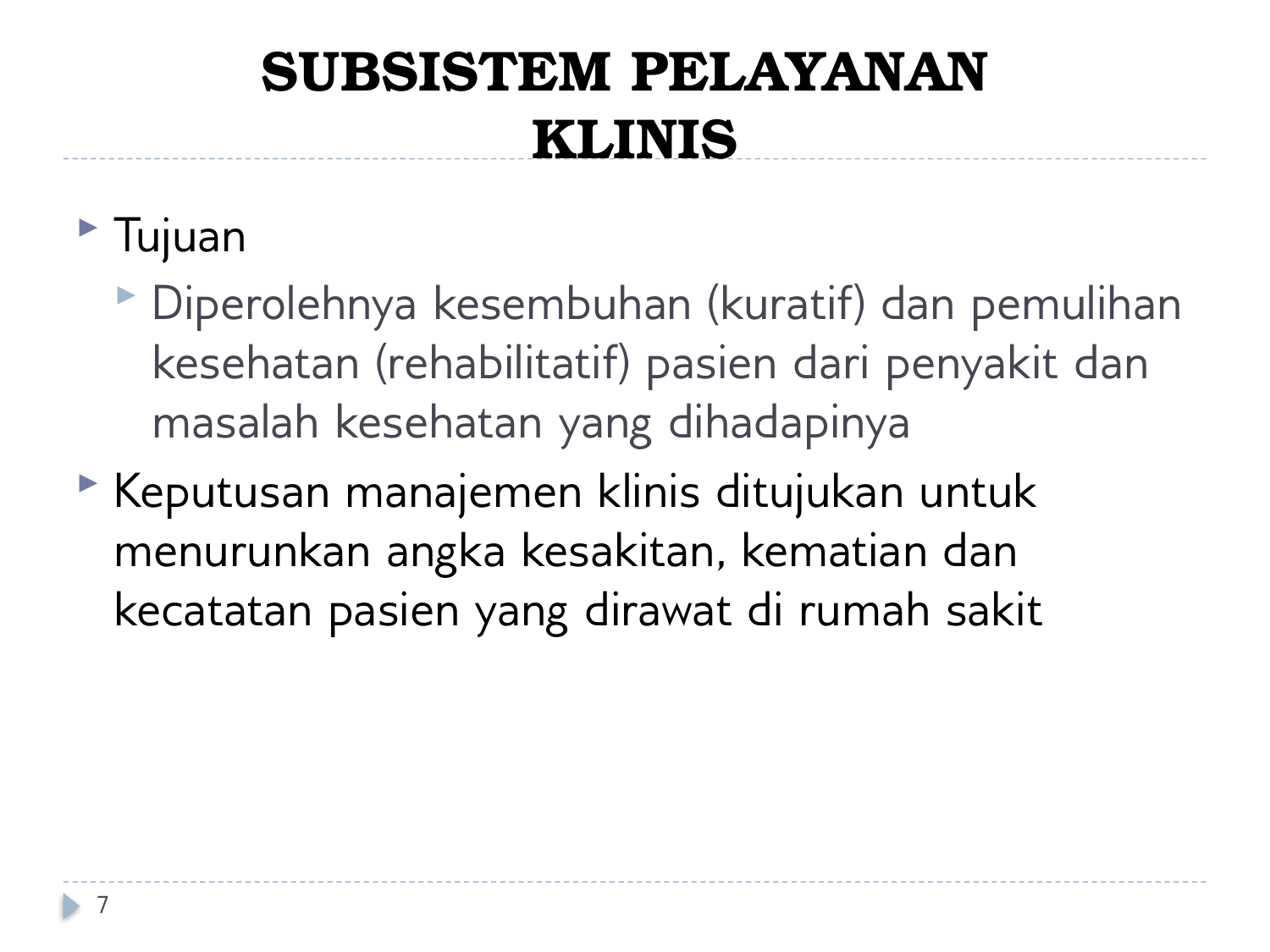

# SUBSISTEM PELAYANAN KLINIS
Tujuan
Diperolehnya kesembuhan (kuratif) dan pemulihan kesehatan (rehabilitatif) pasien dari penyakit dan masalah kesehatan yang dihadapinya
Keputusan manajemen klinis ditujukan untuk menurunkan angka kesakitan, kematian dan kecatatan pasien yang dirawat di rumah sakit
7